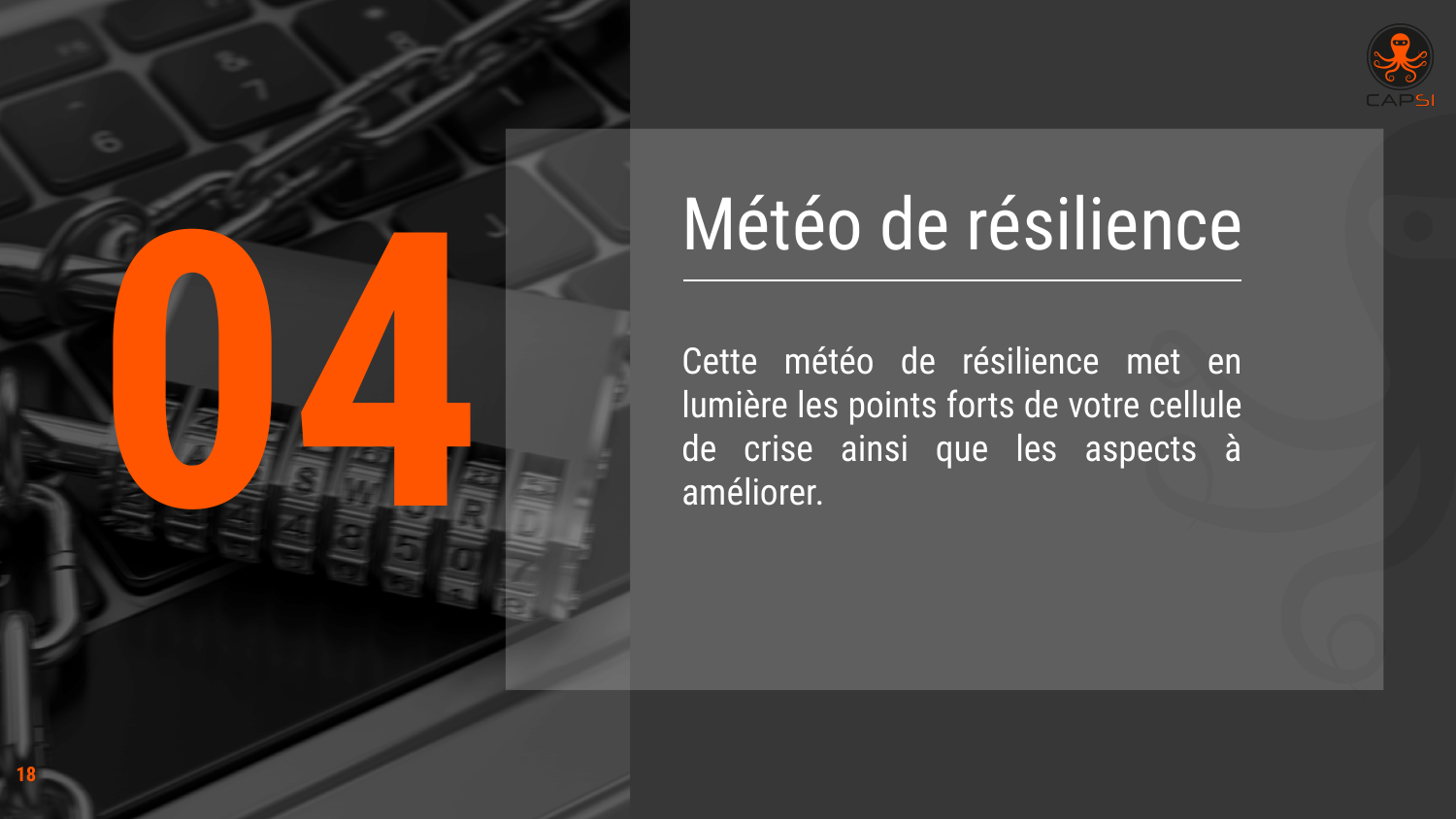

04
Météo de résilience
Cette météo de résilience met en lumière les points forts de votre cellule de crise ainsi que les aspects à améliorer.
18